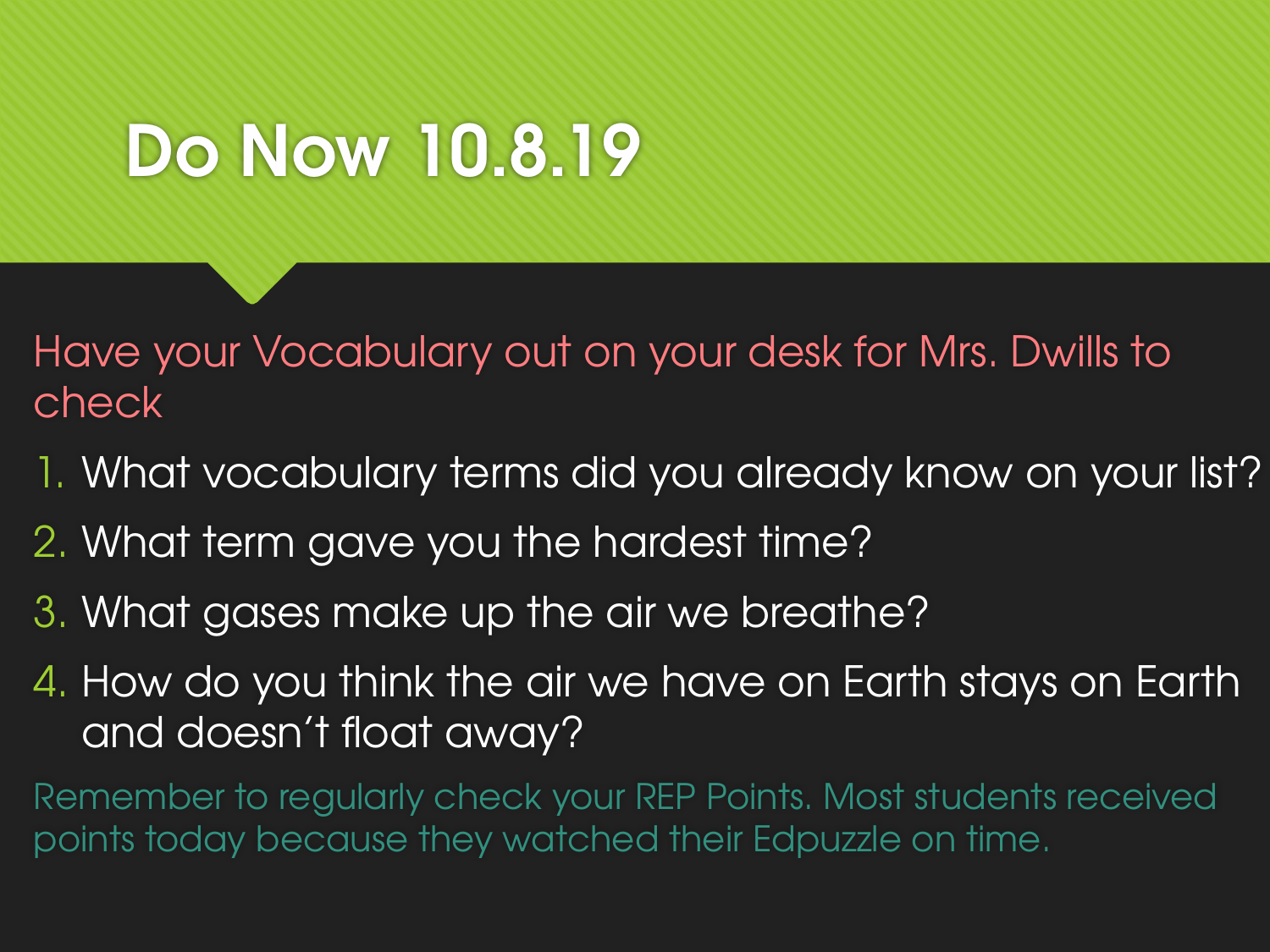

# Do Now 10.8.19
Have your Vocabulary out on your desk for Mrs. Dwills to check
What vocabulary terms did you already know on your list?
What term gave you the hardest time?
What gases make up the air we breathe?
How do you think the air we have on Earth stays on Earth and doesn’t float away?
Remember to regularly check your REP Points. Most students received points today because they watched their Edpuzzle on time.